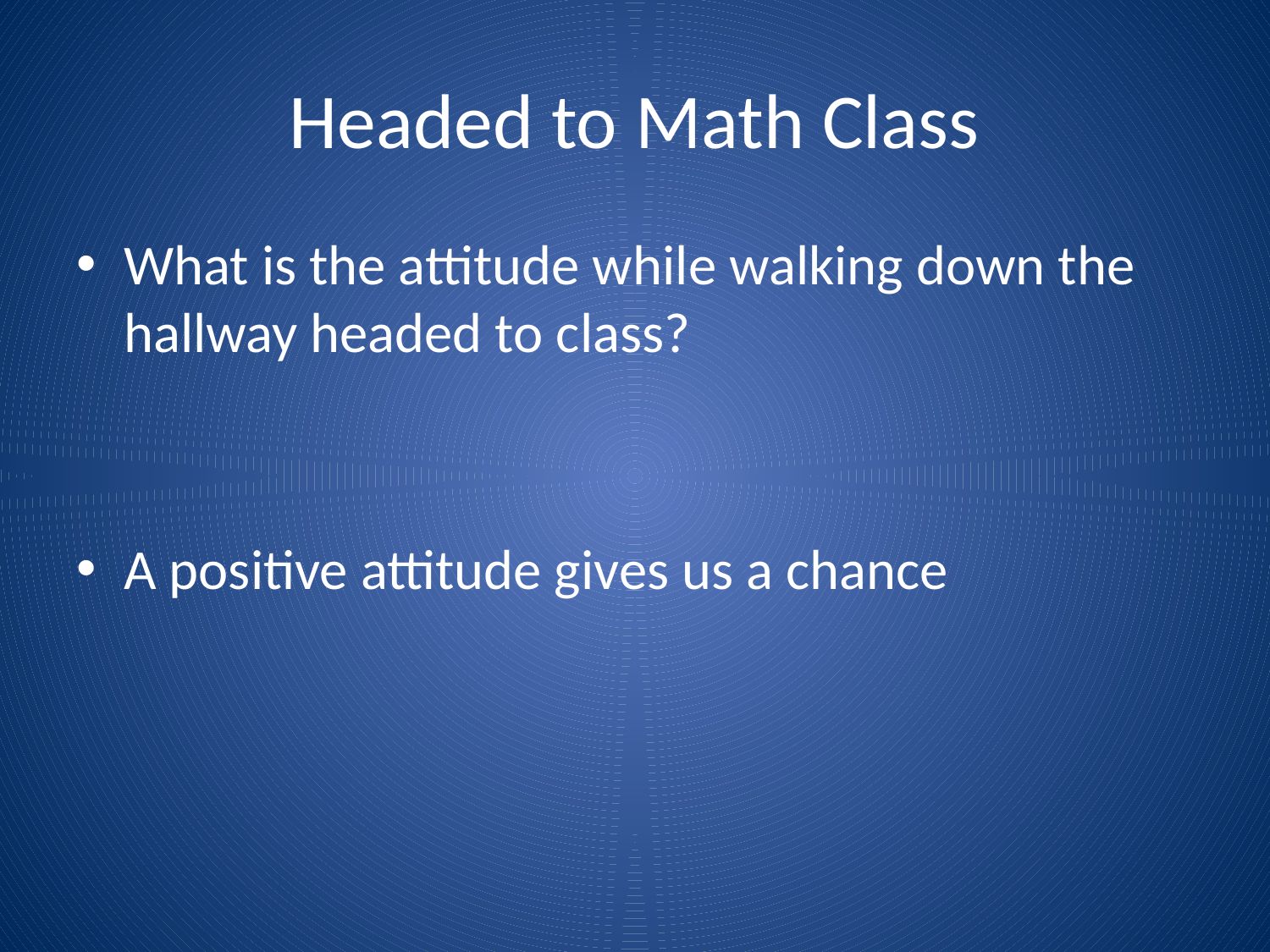

# Headed to Math Class
What is the attitude while walking down the hallway headed to class?

A positive attitude gives us a chance